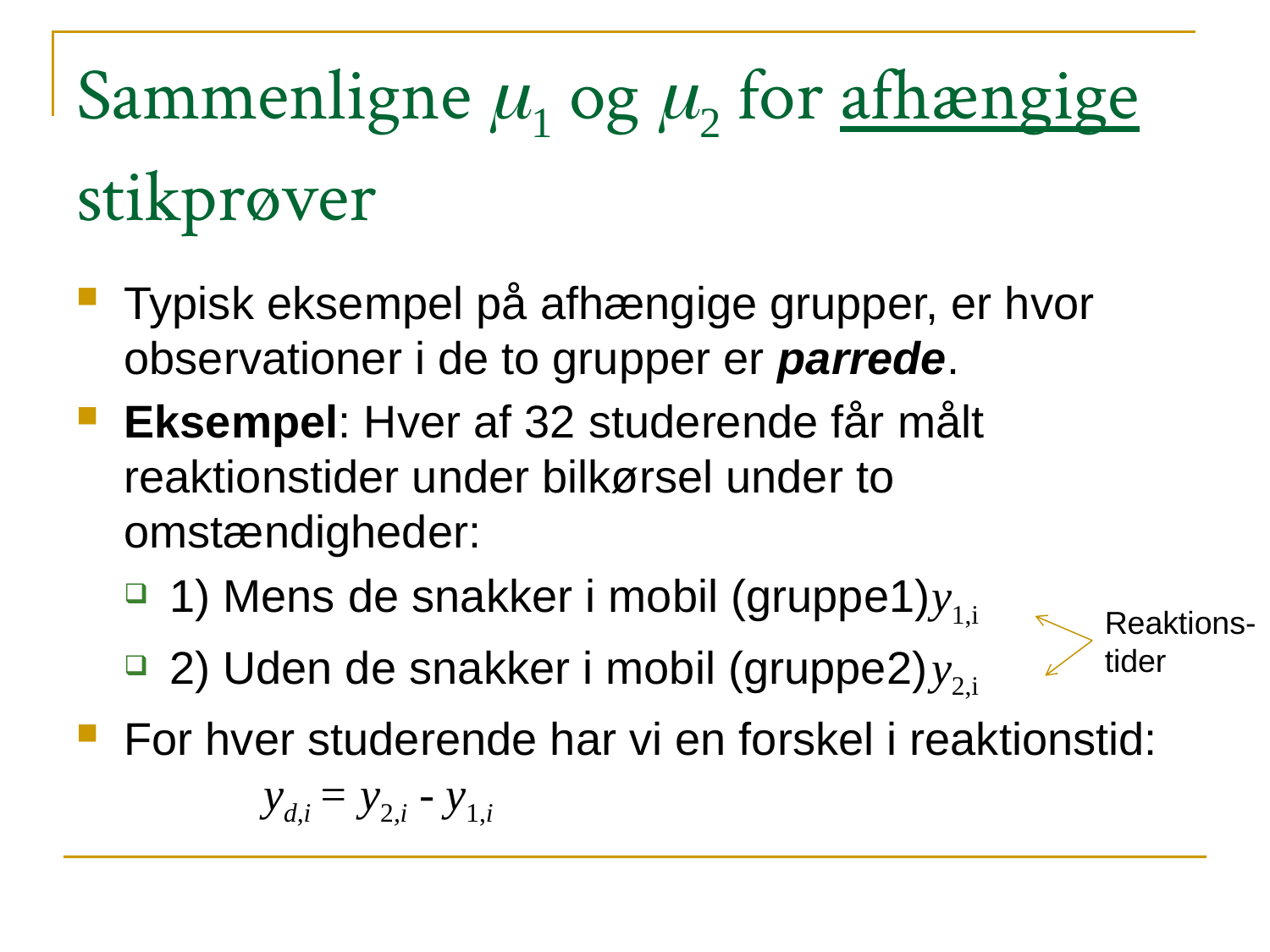

# Sammenligne μ1 og μ2 for afhængige stikprøver
Typisk eksempel på afhængige grupper, er hvor observationer i de to grupper er parrede.
Eksempel: Hver af 32 studerende får målt reaktionstider under bilkørsel under to omstændigheder:
1) Mens de snakker i mobil (gruppe1)	y1,i
2) Uden de snakker i mobil (gruppe2)	y2,i
For hver studerende har vi en forskel i reaktionstid:	 yd,i = y2,i - y1,i
Reaktions-
tider